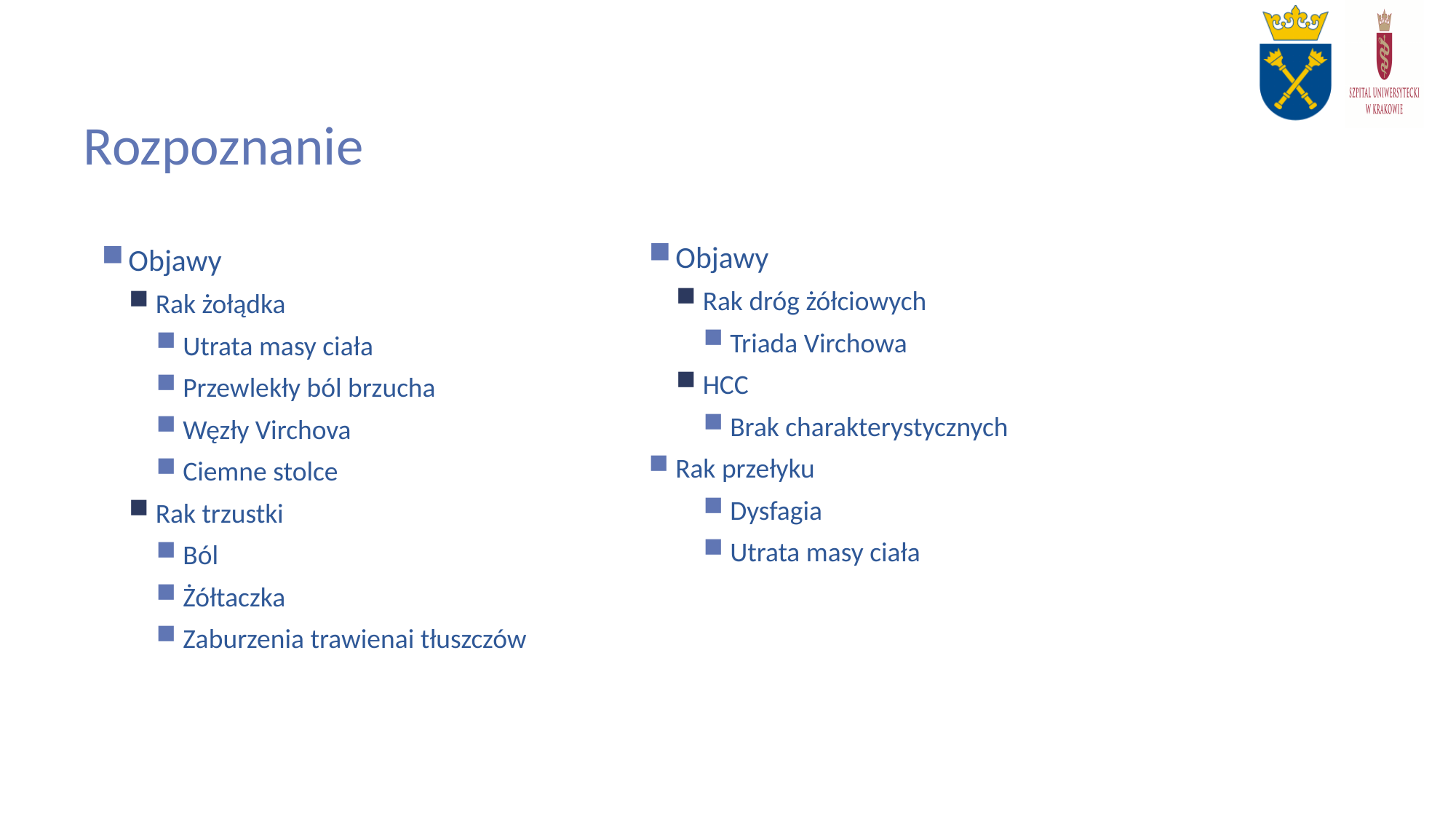

# Rozpoznanie
Objawy
Rak dróg żółciowych
Triada Virchowa
HCC
Brak charakterystycznych
Rak przełyku
Dysfagia
Utrata masy ciała
Objawy
Rak żołądka
Utrata masy ciała
Przewlekły ból brzucha
Węzły Virchova
Ciemne stolce
Rak trzustki
Ból
Żółtaczka
Zaburzenia trawienai tłuszczów